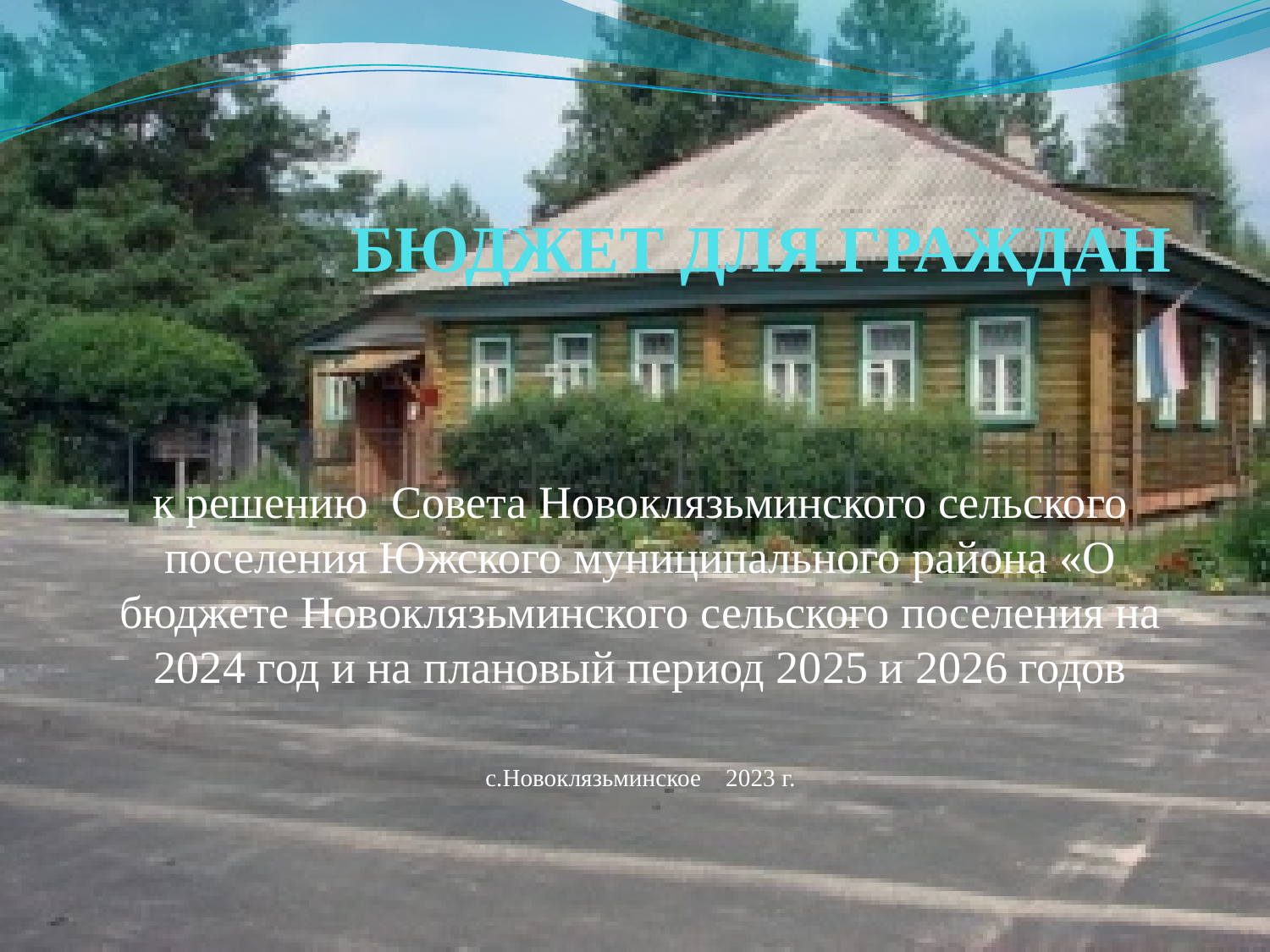

# БЮДЖЕТ ДЛЯ ГРАЖДАН
к решению  Совета Новоклязьминского сельского поселения Южского муниципального района «О бюджете Новоклязьминского сельского поселения на 2024 год и на плановый период 2025 и 2026 годов

с.Новоклязьминское    2023 г.